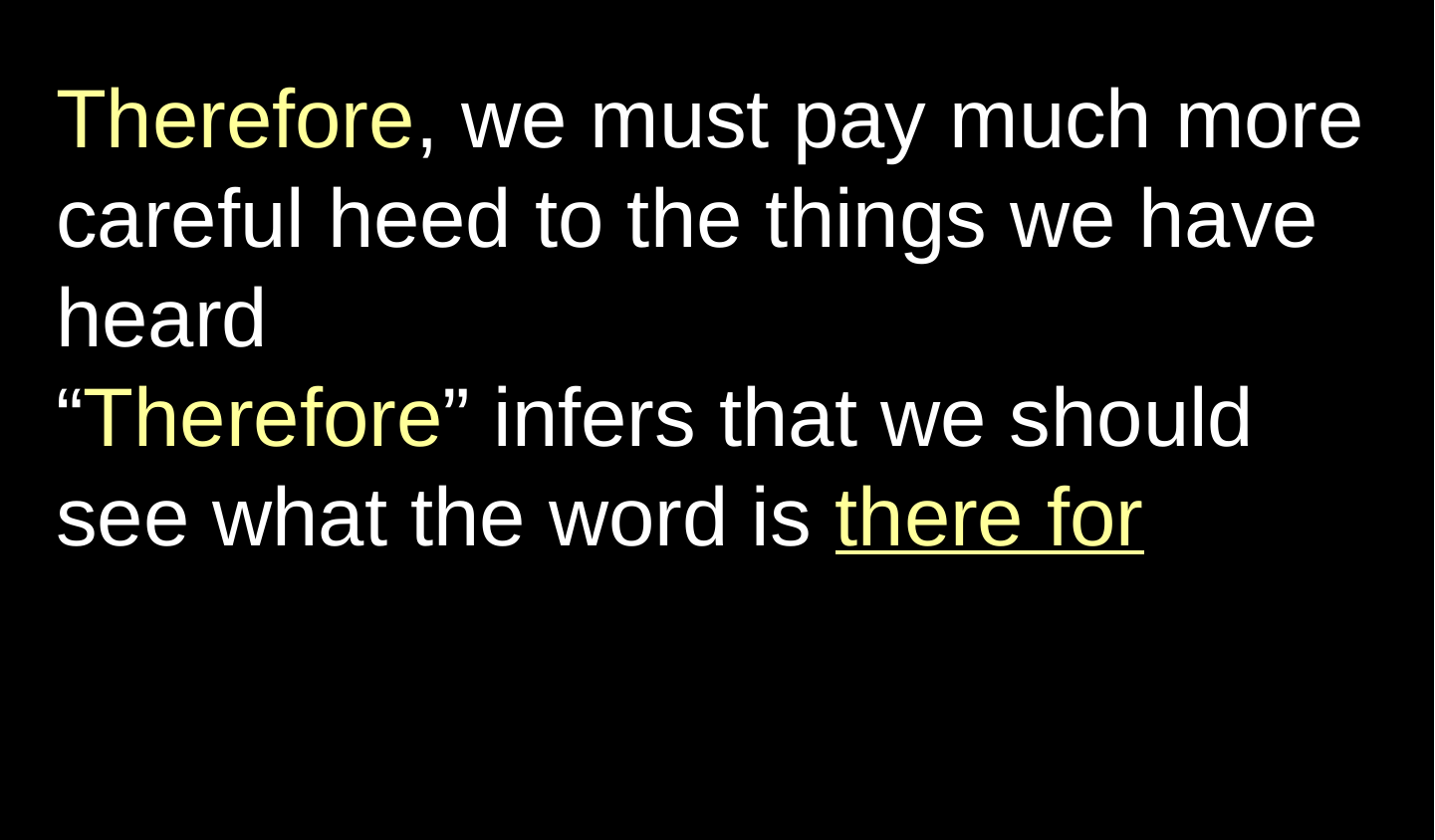

Therefore, we must pay much more careful heed to the things we have heard
“Therefore” infers that we should see what the word is there for